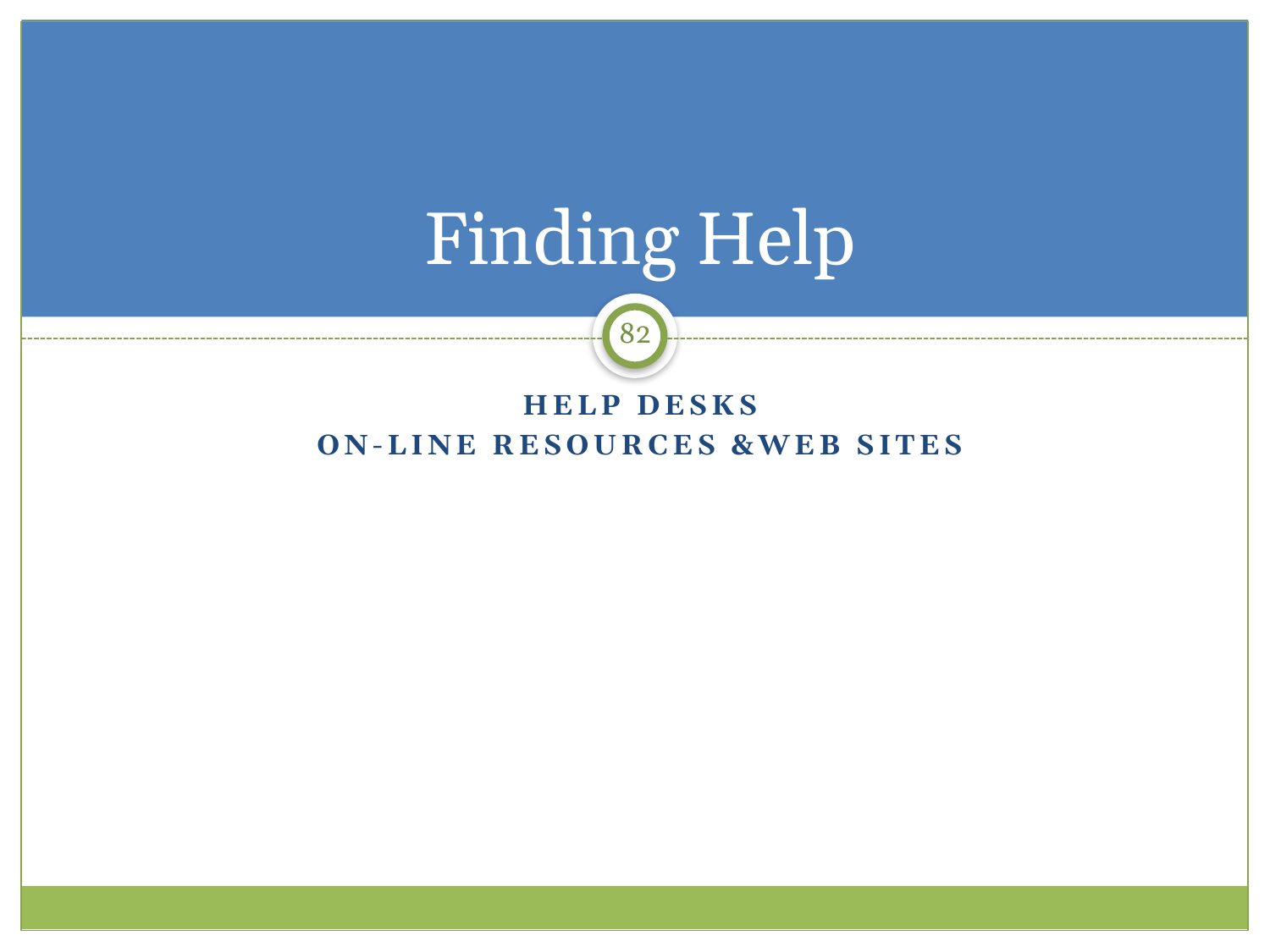

# Finding Help
82
Help Desks
On-line resources &Web sites